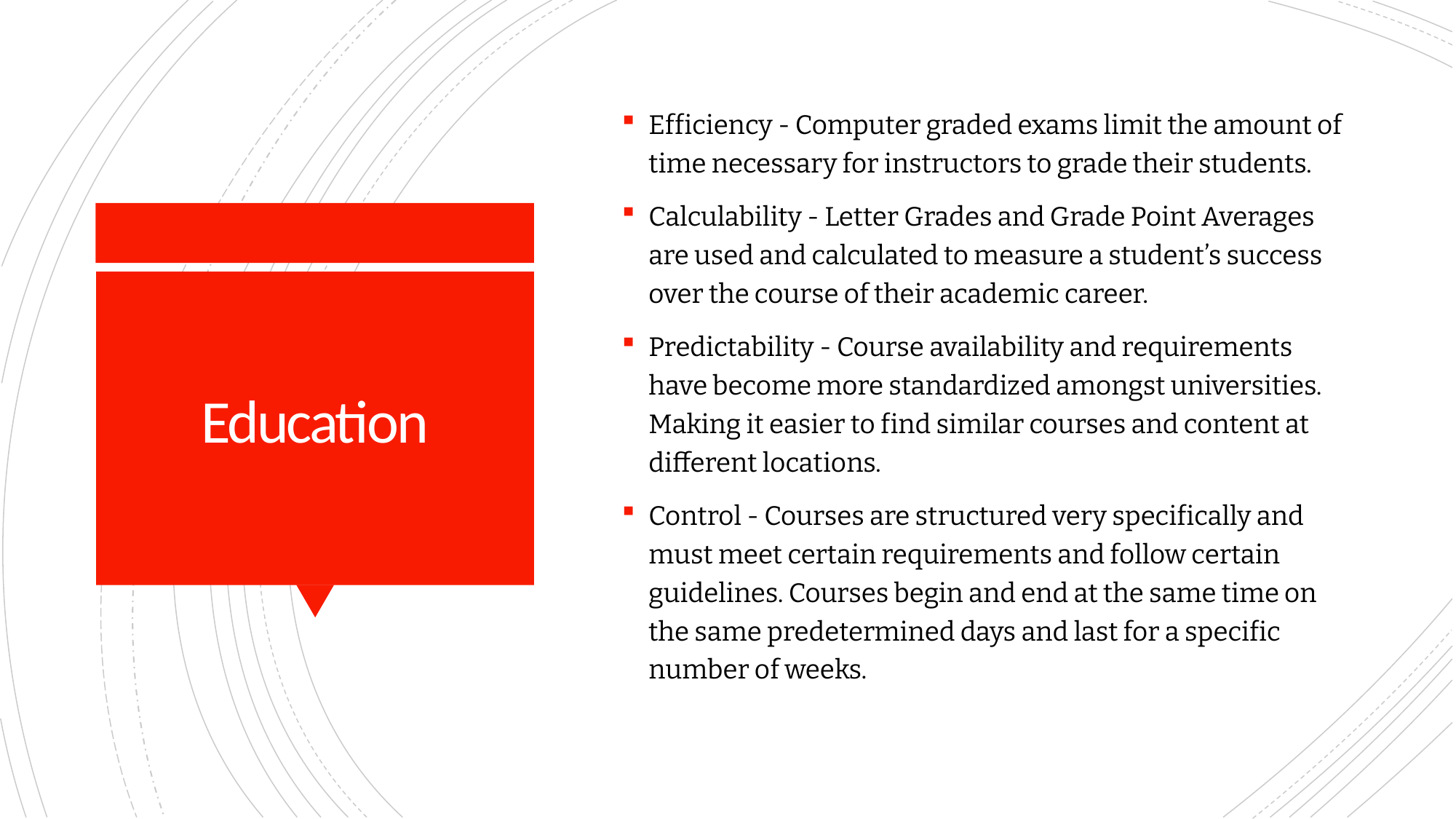

Efficiency - Computer graded exams limit the amount of time necessary for instructors to grade their students.
Calculability - Letter Grades and Grade Point Averages are used and calculated to measure a student’s success over the course of their academic career.
Predictability - Course availability and requirements have become more standardized amongst universities. Making it easier to find similar courses and content at different locations.
Control - Courses are structured very specifically and must meet certain requirements and follow certain guidelines. Courses begin and end at the same time on the same predetermined days and last for a specific number of weeks.

McDonaldization
# Education